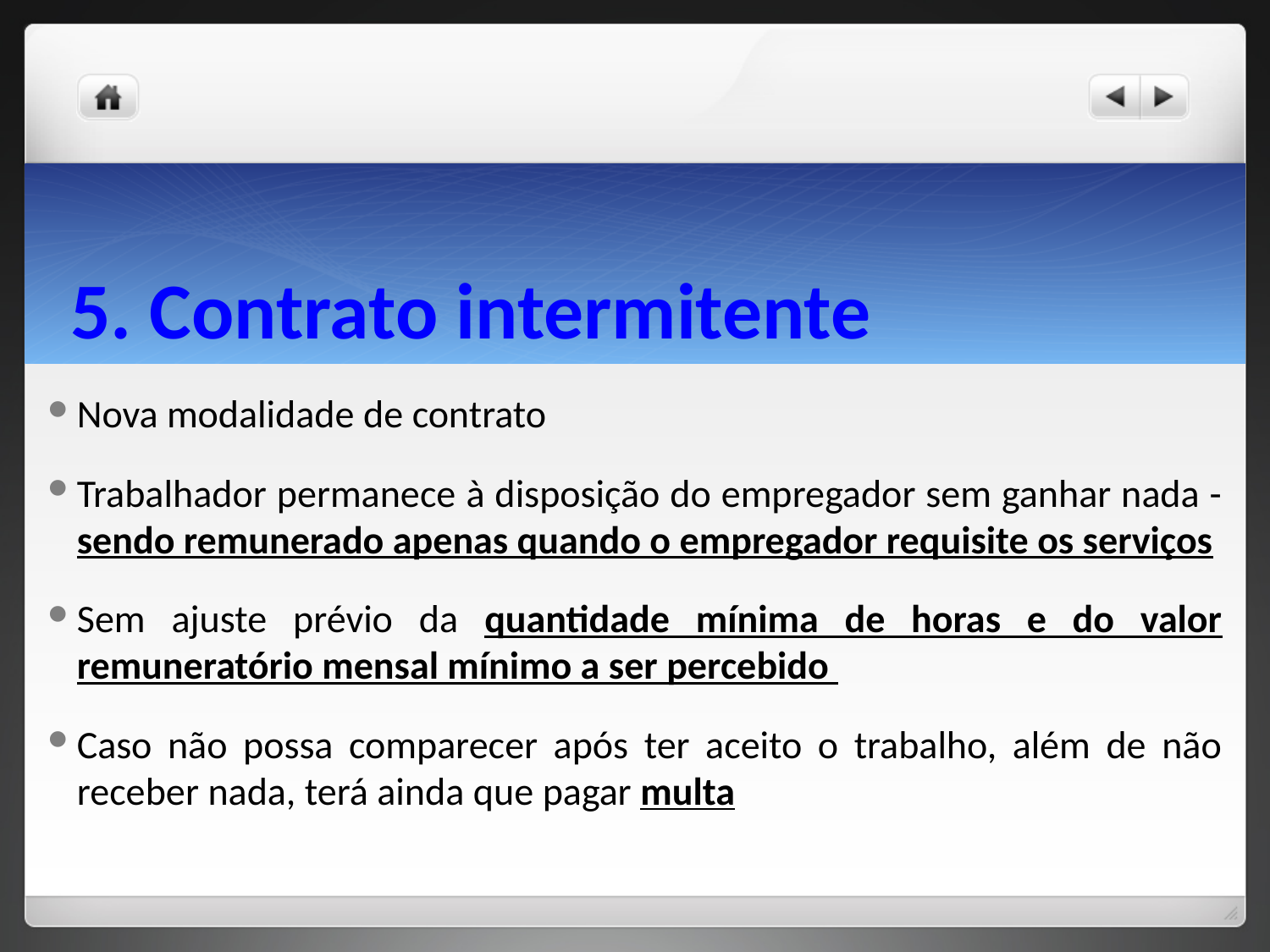

# 5. Contrato intermitente
Nova modalidade de contrato
Trabalhador permanece à disposição do empregador sem ganhar nada - sendo remunerado apenas quando o empregador requisite os serviços
Sem ajuste prévio da quantidade mínima de horas e do valor remuneratório mensal mínimo a ser percebido
Caso não possa comparecer após ter aceito o trabalho, além de não receber nada, terá ainda que pagar multa